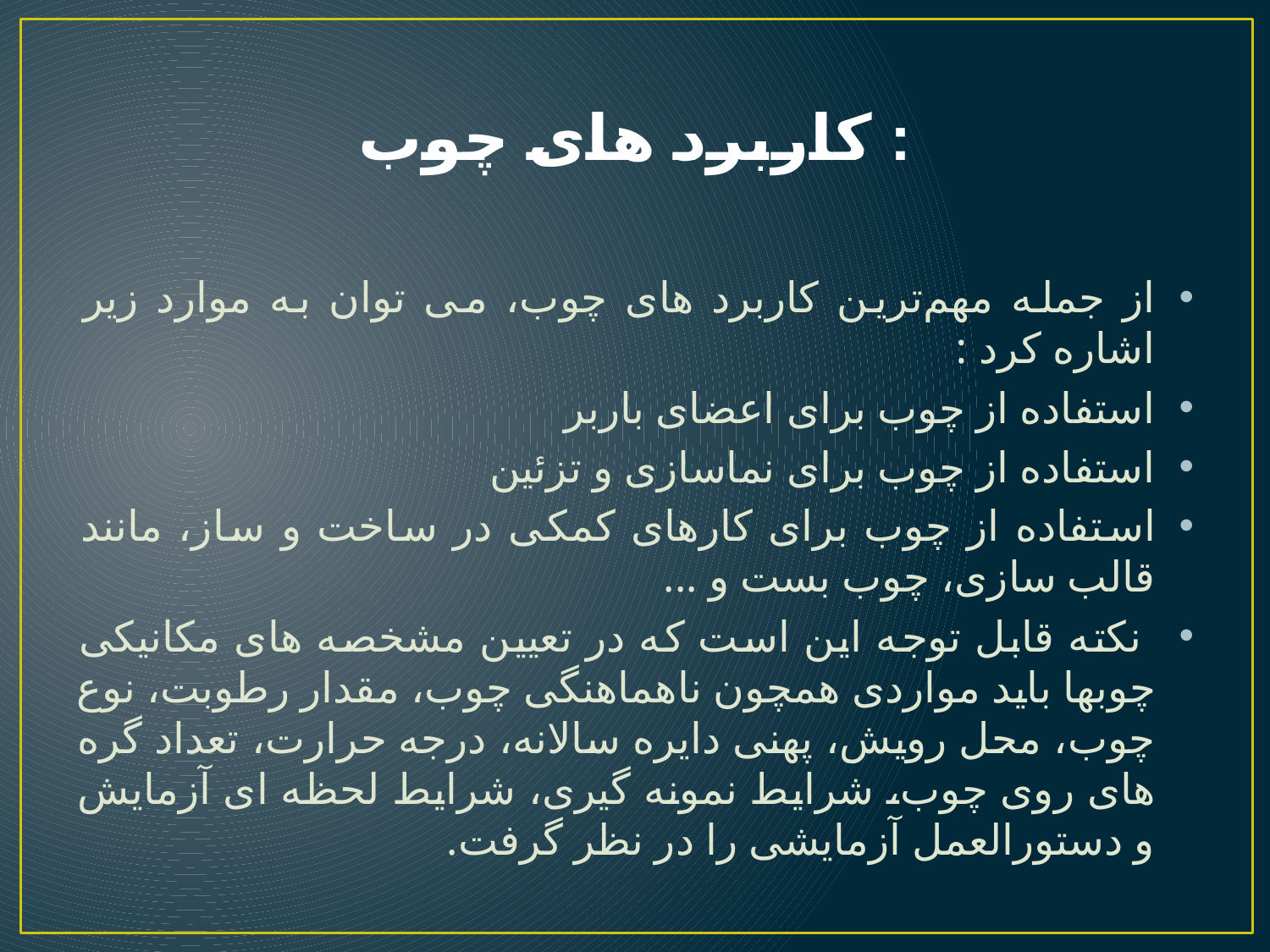

# کاربرد های چوب :
از جمله مهم‌ترین کاربرد های چوب، می توان به موارد زیر اشاره کرد :
استفاده از چوب برای اعضای باربر
استفاده از چوب برای نماسازی و تزئین
استفاده از چوب برای کارهای کمکی در ساخت و ساز، مانند قالب سازی، چوب بست و ...
 نکته قابل توجه این است که در تعیین مشخصه های مکانیکی چوبها باید مواردی همچون ناهماهنگی چوب، مقدار رطوبت، نوع چوب، محل رویش، پهنی دایره سالانه، درجه حرارت، تعداد گره های روی چوب، شرایط نمونه گیری، شرایط لحظه ای آزمایش و دستورالعمل آزمایشی را در نظر گرفت.